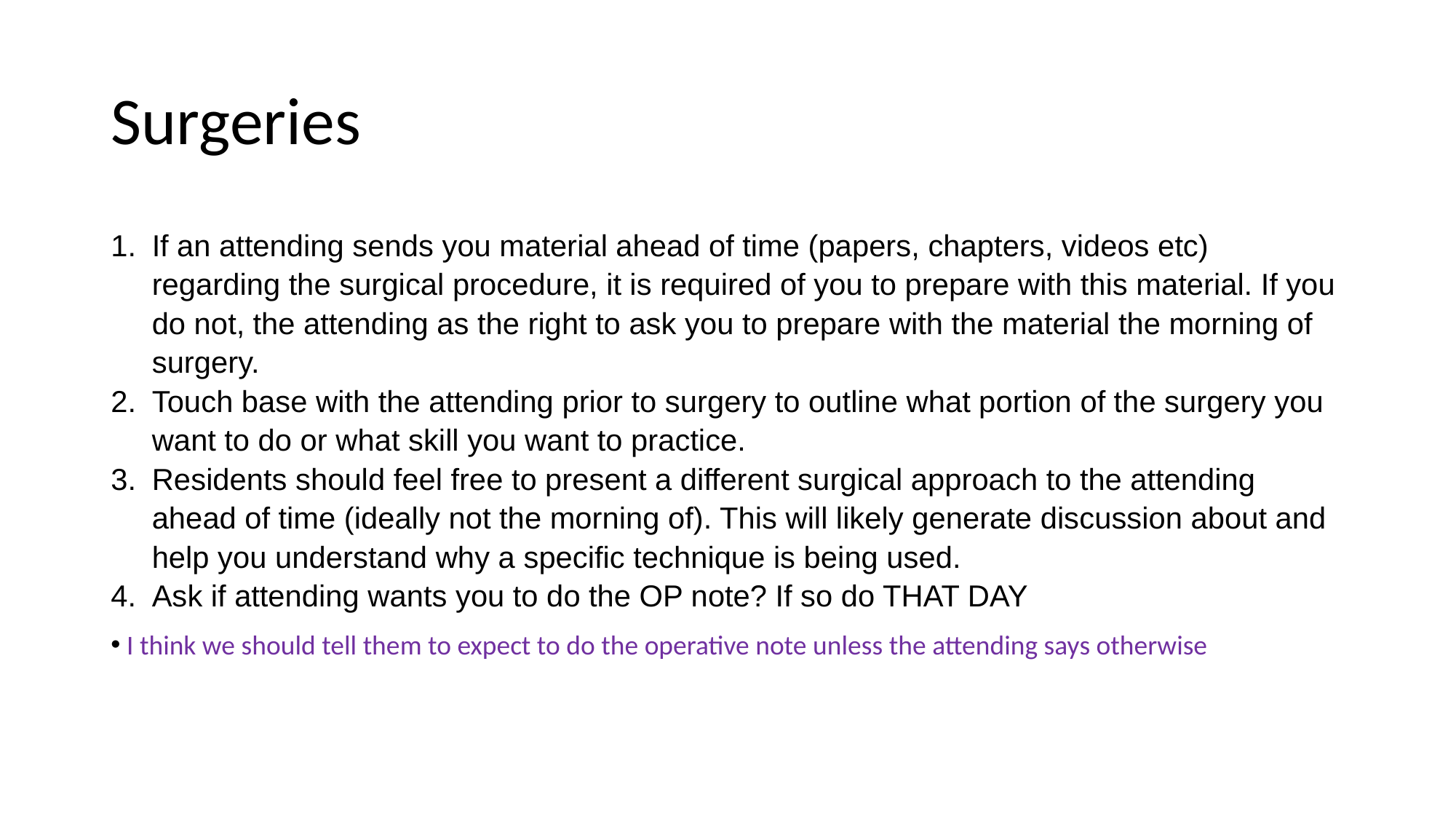

# Surgeries
If an attending sends you material ahead of time (papers, chapters, videos etc) regarding the surgical procedure, it is required of you to prepare with this material. If you do not, the attending as the right to ask you to prepare with the material the morning of surgery.
Touch base with the attending prior to surgery to outline what portion of the surgery you want to do or what skill you want to practice.
Residents should feel free to present a different surgical approach to the attending ahead of time (ideally not the morning of). This will likely generate discussion about and help you understand why a specific technique is being used.
Ask if attending wants you to do the OP note? If so do THAT DAY
 I think we should tell them to expect to do the operative note unless the attending says otherwise